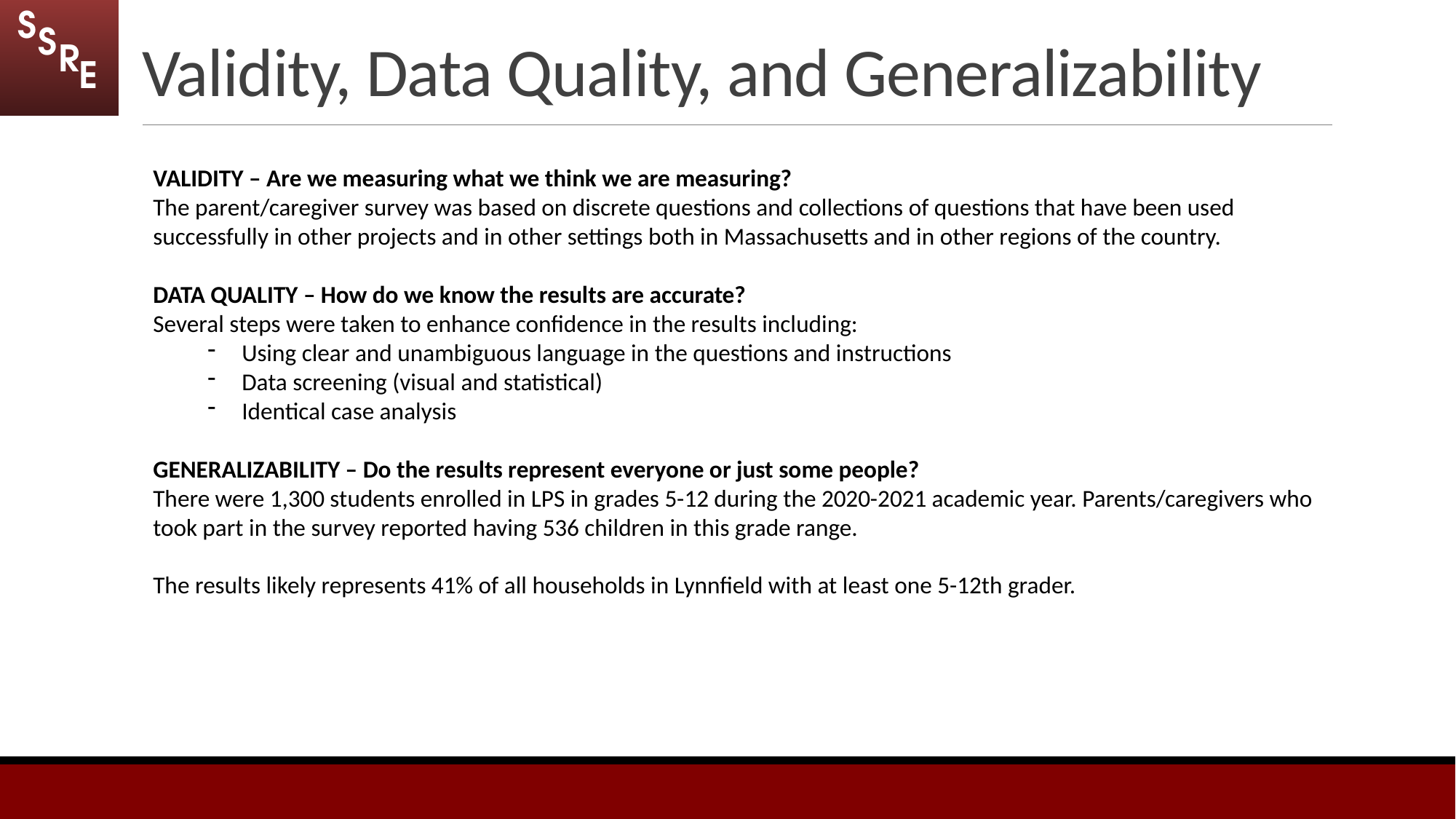

# Validity, Data Quality, and Generalizability
VALIDITY – Are we measuring what we think we are measuring?
The parent/caregiver survey was based on discrete questions and collections of questions that have been used successfully in other projects and in other settings both in Massachusetts and in other regions of the country.

DATA QUALITY – How do we know the results are accurate?
Several steps were taken to enhance confidence in the results including:
Using clear and unambiguous language in the questions and instructions
Data screening (visual and statistical)
Identical case analysis

GENERALIZABILITY – Do the results represent everyone or just some people?
There were 1,300 students enrolled in LPS in grades 5-12 during the 2020-2021 academic year. Parents/caregivers who took part in the survey reported having 536 children in this grade range.

The results likely represents 41% of all households in Lynnfield with at least one 5-12th grader.

### Chart

| Category |
|---|